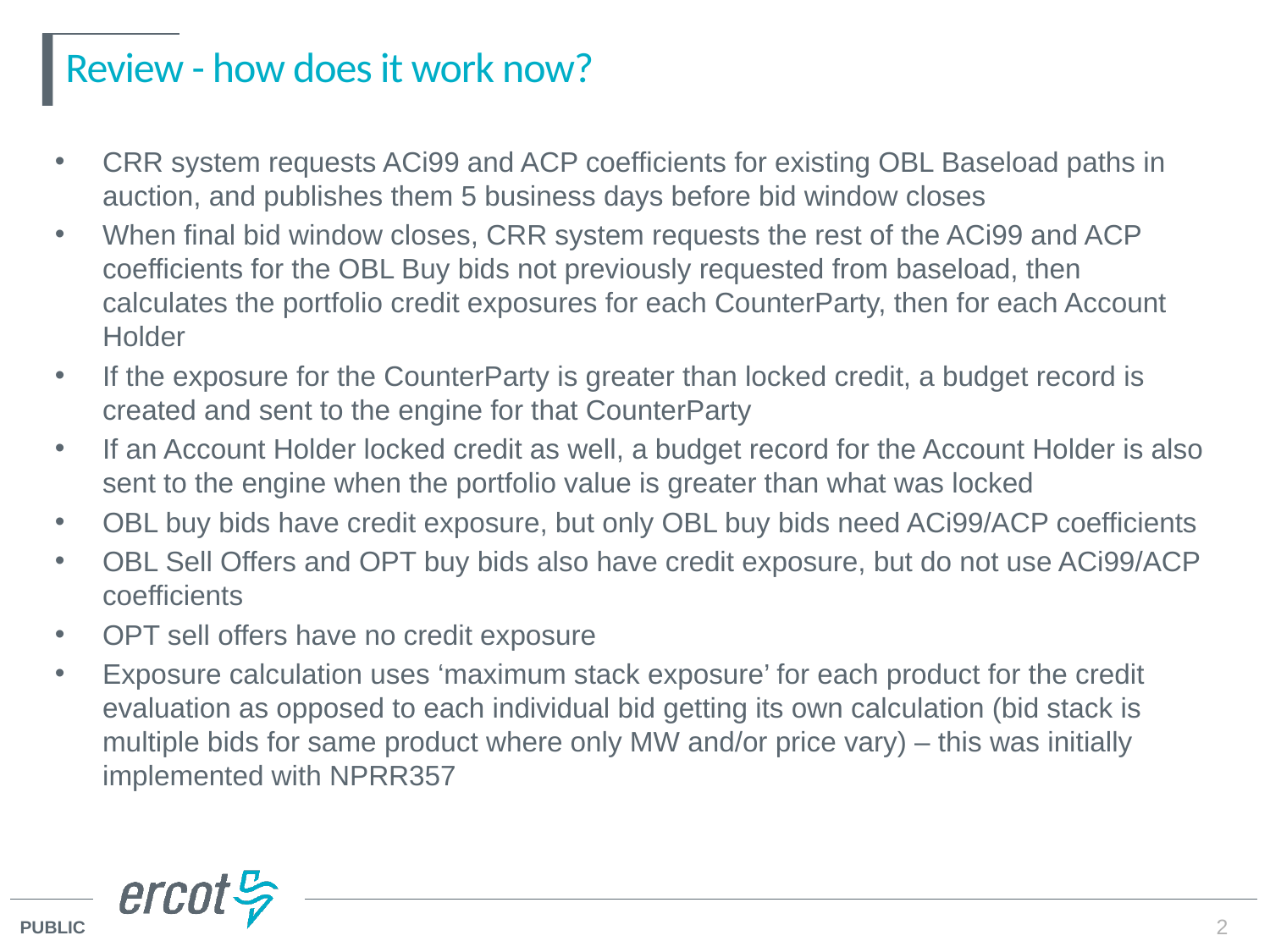

# Review - how does it work now?
CRR system requests ACi99 and ACP coefficients for existing OBL Baseload paths in auction, and publishes them 5 business days before bid window closes
When final bid window closes, CRR system requests the rest of the ACi99 and ACP coefficients for the OBL Buy bids not previously requested from baseload, then calculates the portfolio credit exposures for each CounterParty, then for each Account Holder
If the exposure for the CounterParty is greater than locked credit, a budget record is created and sent to the engine for that CounterParty
If an Account Holder locked credit as well, a budget record for the Account Holder is also sent to the engine when the portfolio value is greater than what was locked
OBL buy bids have credit exposure, but only OBL buy bids need ACi99/ACP coefficients
OBL Sell Offers and OPT buy bids also have credit exposure, but do not use ACi99/ACP coefficients
OPT sell offers have no credit exposure
Exposure calculation uses ‘maximum stack exposure’ for each product for the credit evaluation as opposed to each individual bid getting its own calculation (bid stack is multiple bids for same product where only MW and/or price vary) – this was initially implemented with NPRR357
2